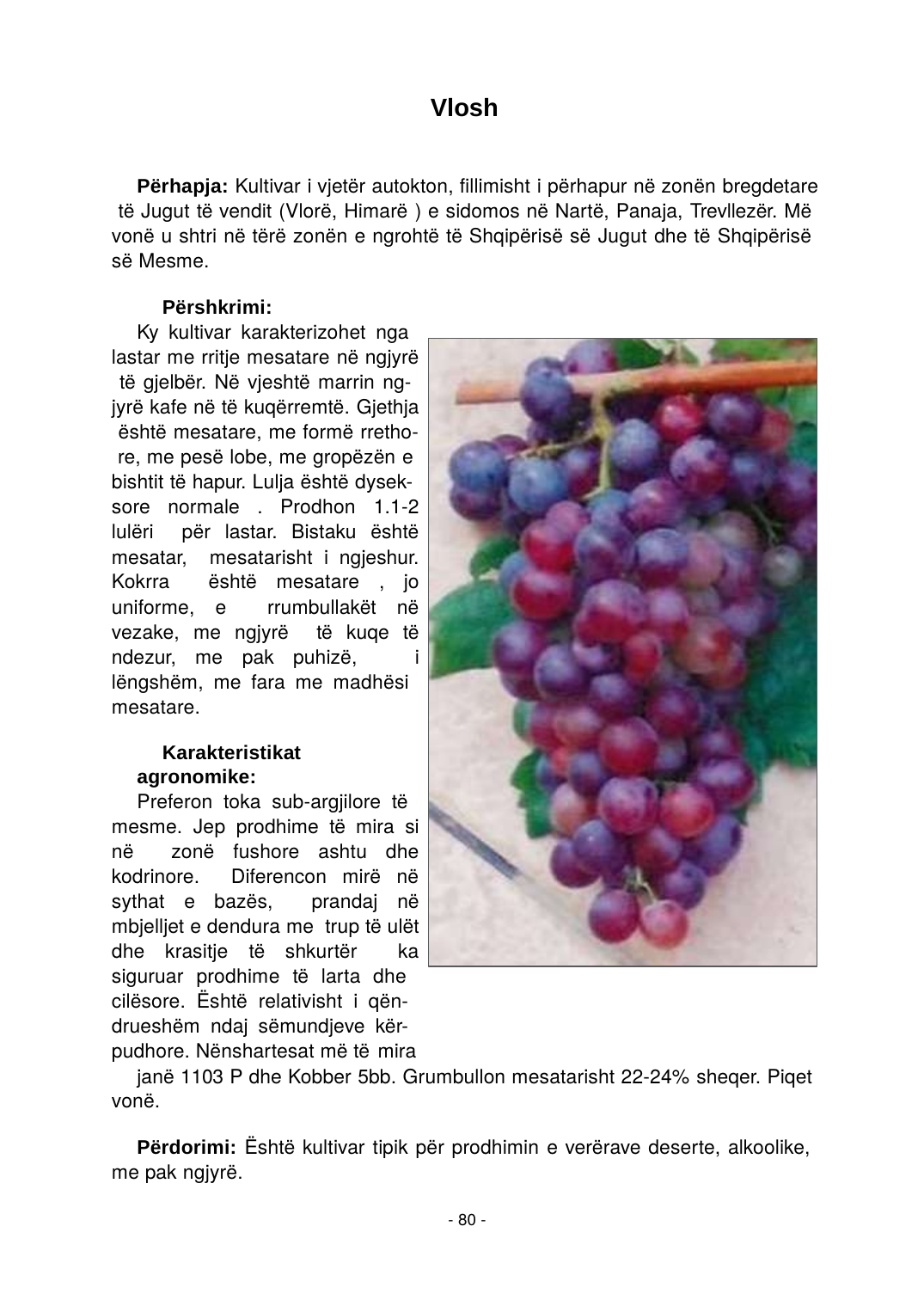

Vlosh

Përhapja: Kultivar i vjetër autokton, ﬁllimisht i përhapur në zonën bregdetare  të Jugut të vendit (Vlorë, Himarë ) e sidomos në Nartë, Panaja, Trevllezër. Më  vonë u shtri në tërë zonën e ngrohtë të Shqipërisë së Jugut dhe të Shqipërisë  së Mesme.

Përshkrimi:
Ky kultivar karakterizohet nga  lastar me rritje mesatare në ngjyrë  të gjelbër. Në vjeshtë marrin ng-  jyrë kafe në të kuqërremtë. Gjethja  është mesatare, me formë rretho-  re, me pesë lobe, me gropëzën e  bishtit të hapur. Lulja është dysek-  sore normale . Prodhon 1.1-2 lulëri  për lastar. Bistaku është mesatar,  mesatarisht i ngjeshur. Kokrra  është mesatare , jo uniforme, e  rrumbullakët në vezake, me ngjyrë  të kuqe të ndezur, me pak puhizë,   i lëngshëm, me fara me madhësi  mesatare.

Karakteristikat agronomike:
Preferon toka sub-argjilore të  mesme. Jep prodhime të mira si në  zonë fushore ashtu dhe kodrinore.  Diferencon mirë në sythat e bazës,  prandaj në mbjelljet e dendura me  trup të ulët dhe krasitje të shkurtër  ka siguruar prodhime të larta dhe  cilësore. Është relativisht i qën-  drueshëm ndaj sëmundjeve kër-  pudhore. Nënshartesat më të mira
janë 1103 P dhe Kobber 5bb. Grumbullon mesatarisht 22-24% sheqer. Piqet  vonë.

Përdorimi: Është kultivar tipik për prodhimin e verërave deserte, alkoolike,  me pak ngjyrë.

- 80 -